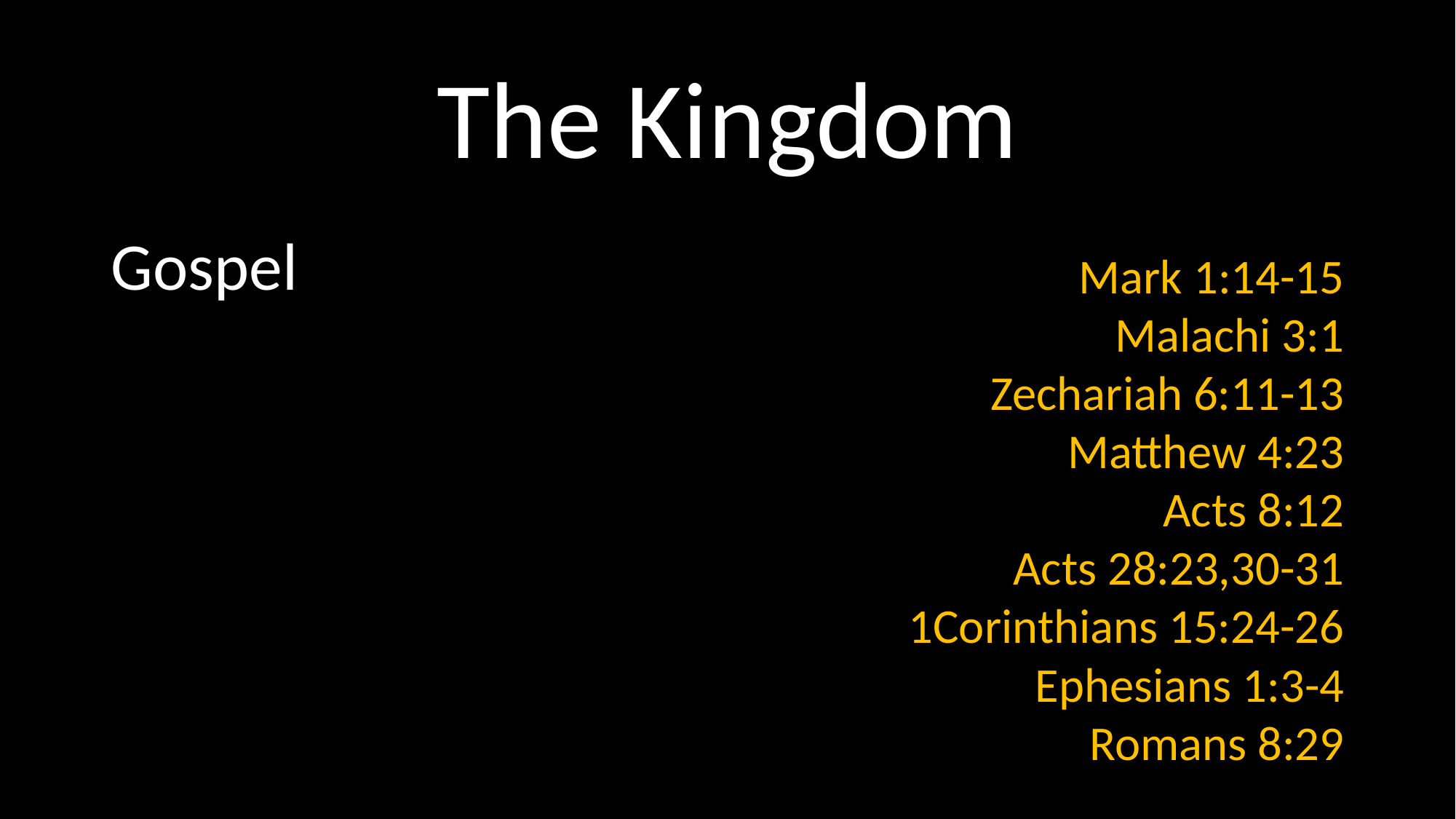

# The Kingdom
Gospel
Mark 1:14-15
Malachi 3:1
Zechariah 6:11-13
Matthew 4:23
Acts 8:12
Acts 28:23,30-31
1Corinthians 15:24-26
Ephesians 1:3-4
Romans 8:29